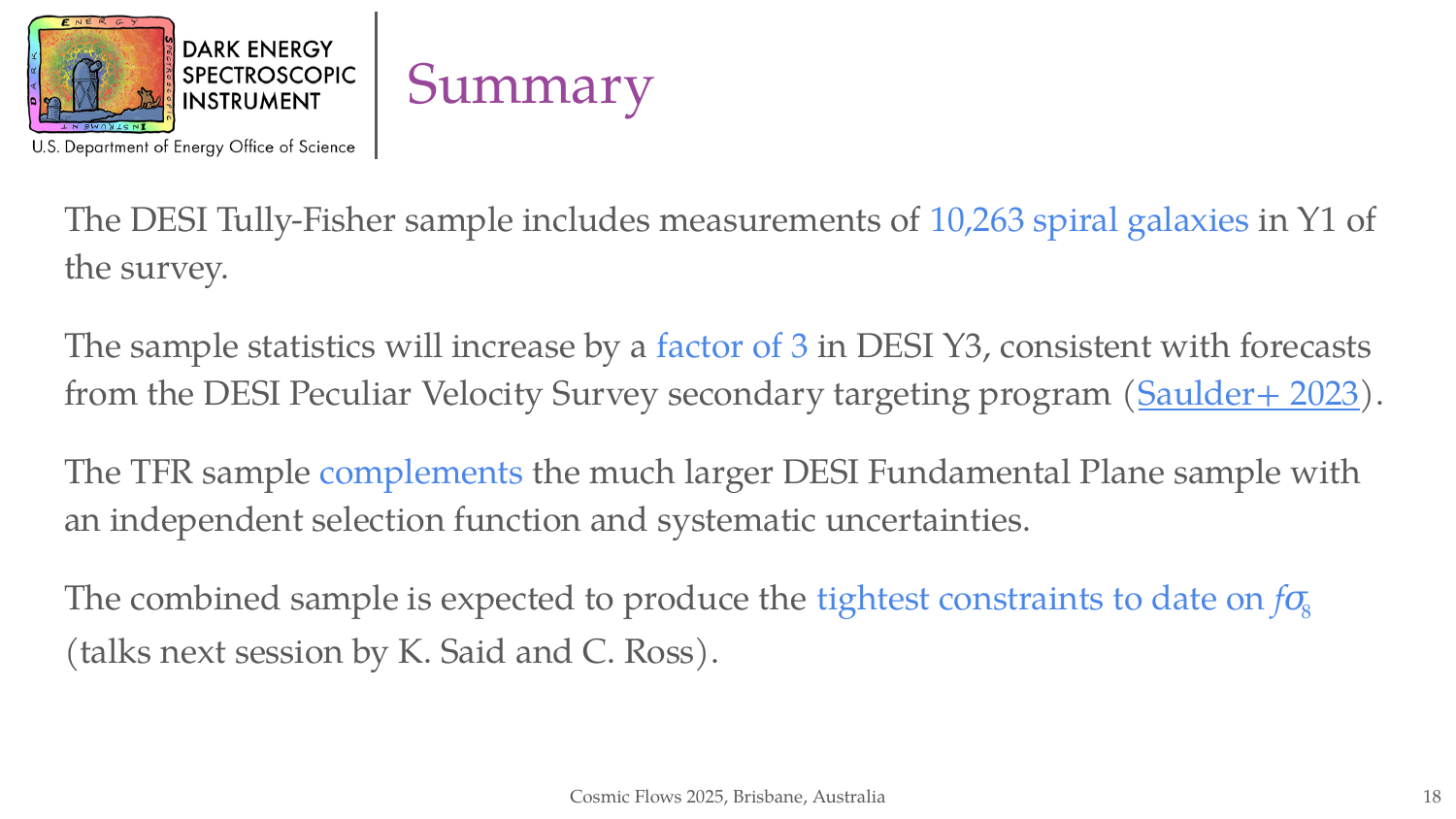

# Summary
The DESI Tully-Fisher sample includes measurements of 10,263 spiral galaxies in Y1 of the survey.
The sample statistics will increase by a factor of 3 in DESI Y3, consistent with forecasts from the DESI Peculiar Velocity Survey secondary targeting program (Saulder+ 2023).
The TFR sample complements the much larger DESI Fundamental Plane sample with an independent selection function and systematic uncertainties.
The combined sample is expected to produce the tightest constraints to date on f𝜎8 (talks next session by K. Said and C. Ross).
Cosmic Flows 2025, Brisbane, Australia
18